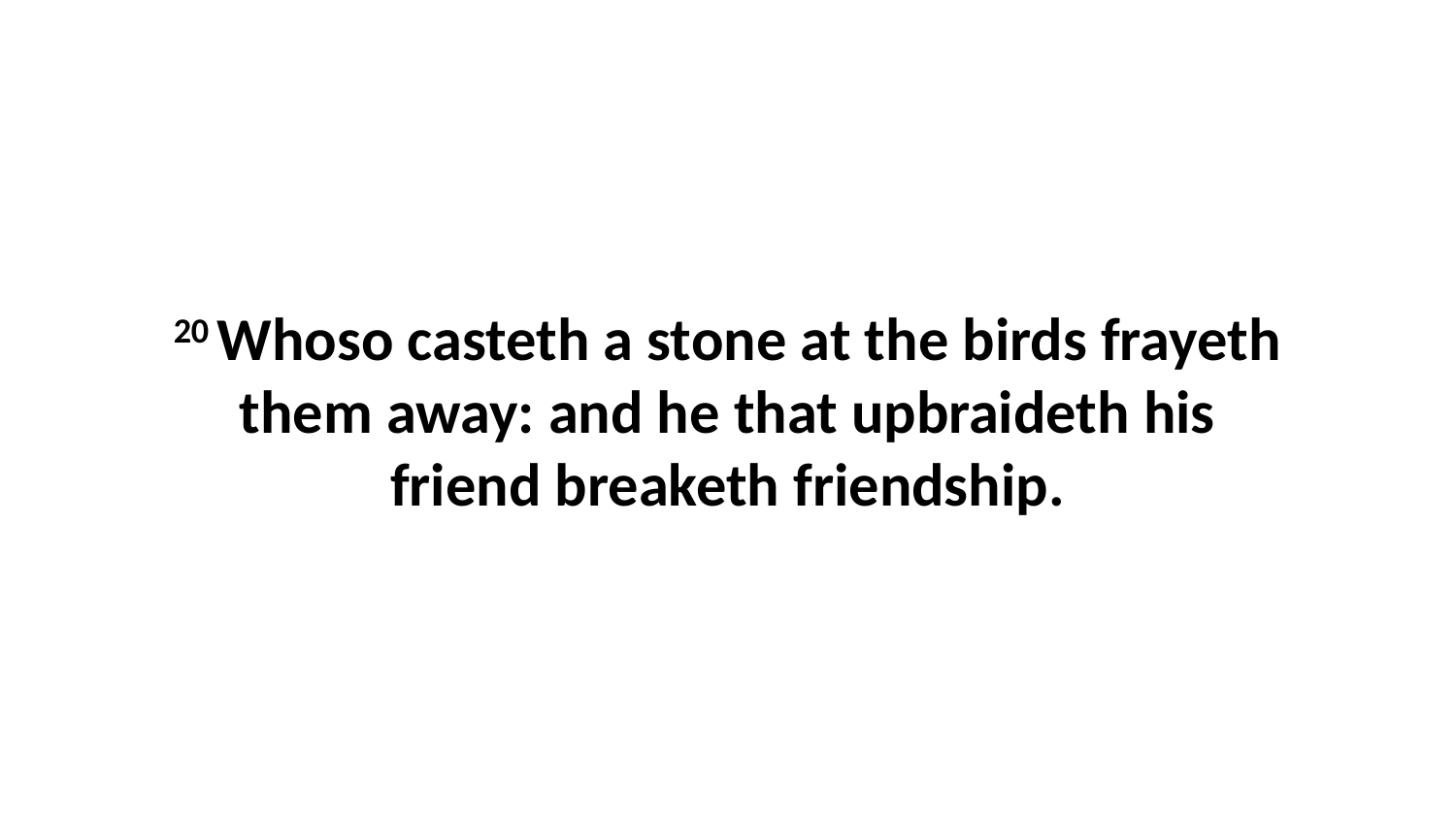

20 Whoso casteth a stone at the birds frayeth them away: and he that upbraideth his friend breaketh friendship.